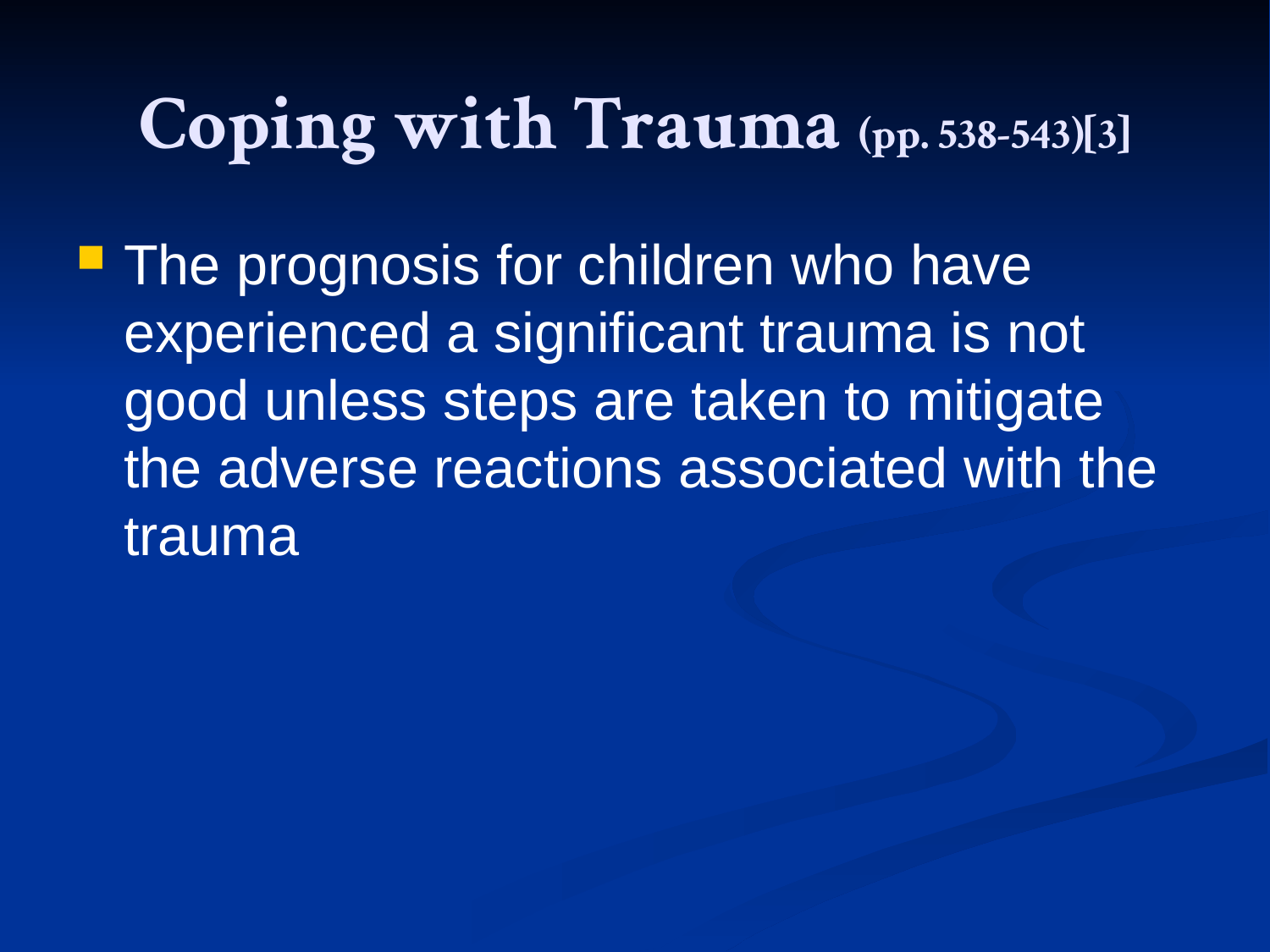

# Coping with Trauma (pp. 538-543)[3]
The prognosis for children who have experienced a significant trauma is not good unless steps are taken to mitigate the adverse reactions associated with the trauma